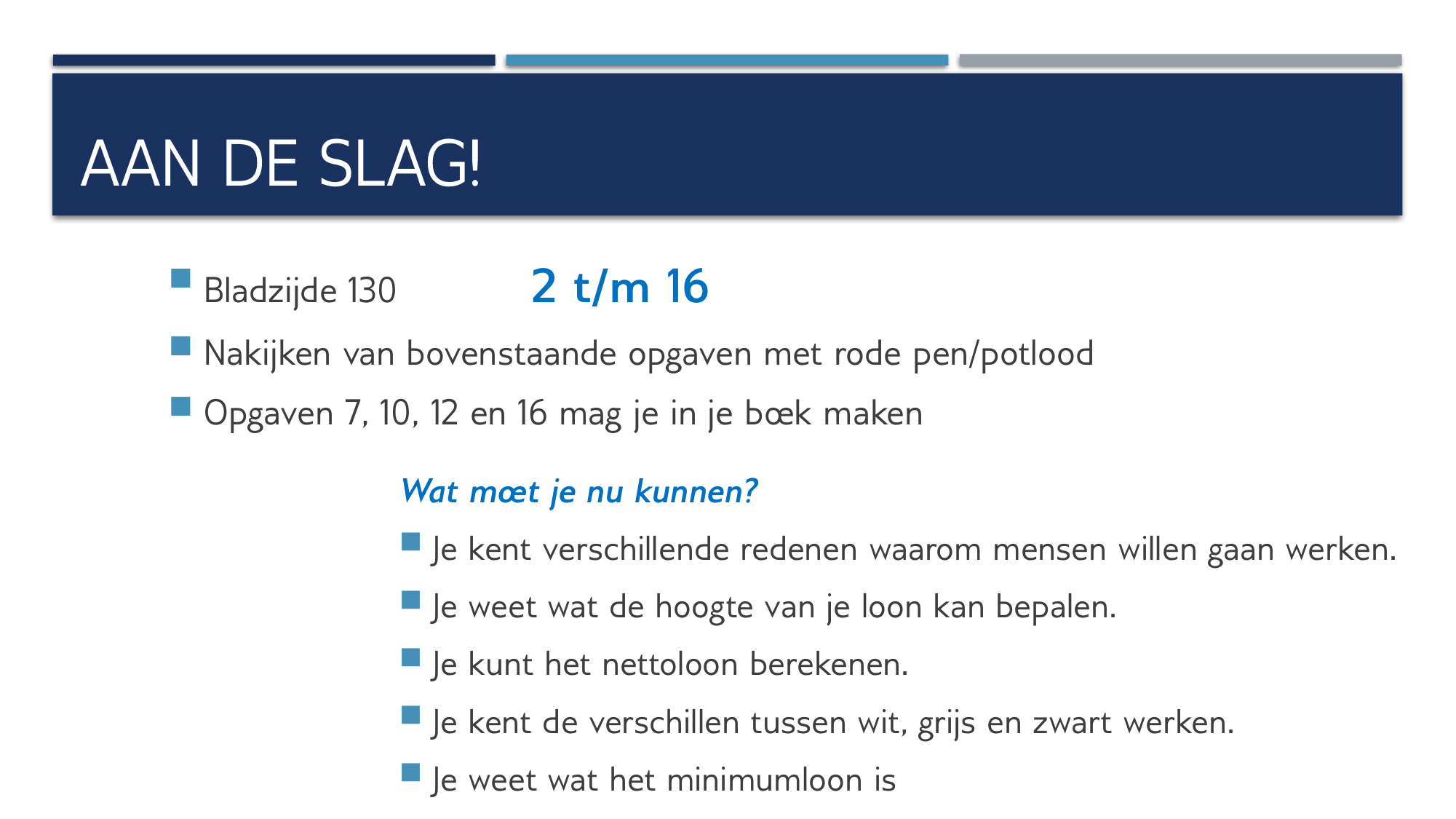

# Aan de slag!
Bladzijde 130		2 t/m 16
Nakijken van bovenstaande opgaven met rode pen/potlood
Opgaven 7, 10, 12 en 16 mag je in je boek maken
Wat moet je nu kunnen?
Je kent verschillende redenen waarom mensen willen gaan werken.
Je weet wat de hoogte van je loon kan bepalen.
Je kunt het nettoloon berekenen.
Je kent de verschillen tussen wit, grijs en zwart werken.
Je weet wat het minimumloon is